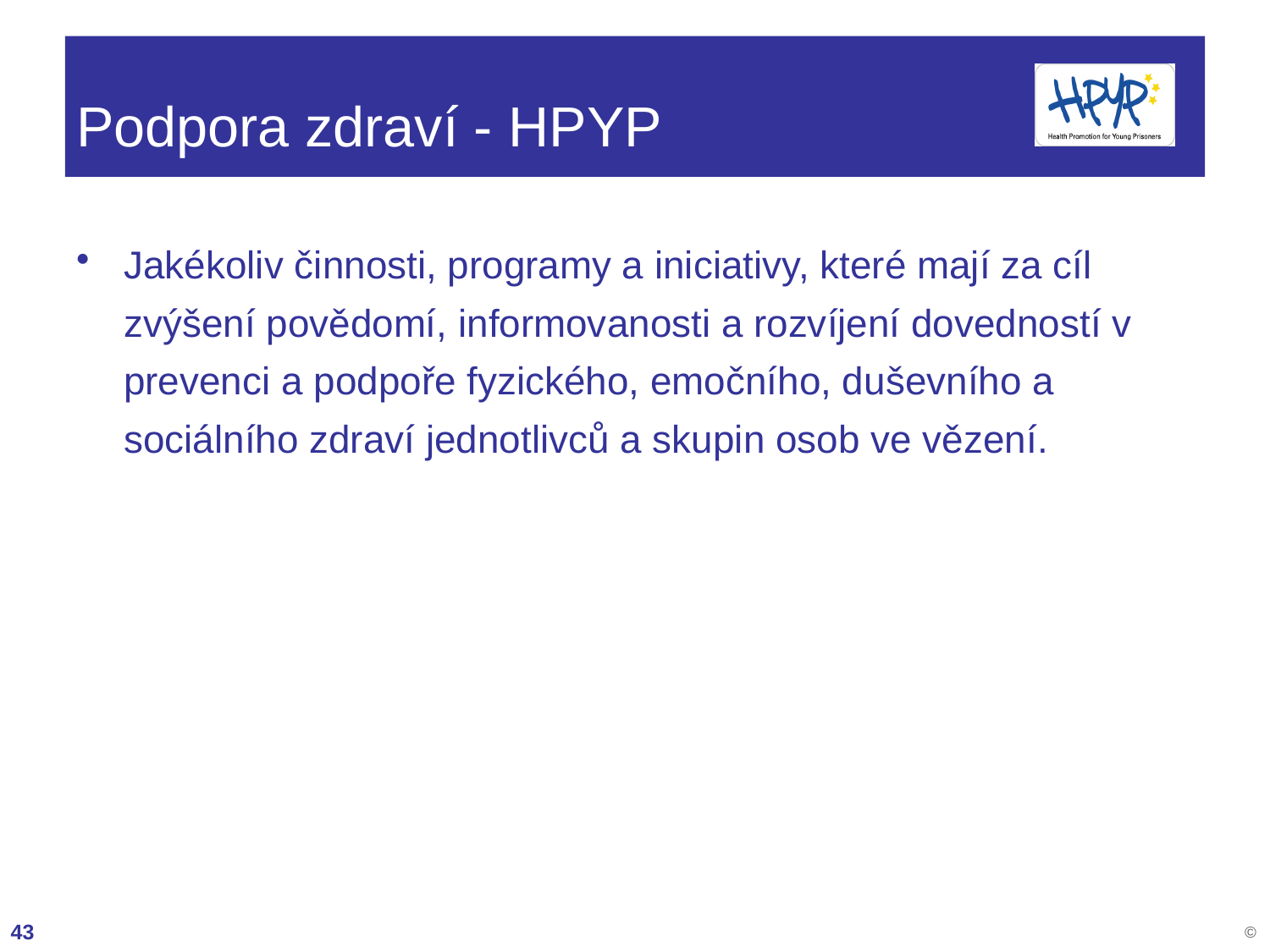

# Podpora zdraví - HPYP
Jakékoliv činnosti, programy a iniciativy, které mají za cíl zvýšení povědomí, informovanosti a rozvíjení dovedností v prevenci a podpoře fyzického, emočního, duševního a sociálního zdraví jednotlivců a skupin osob ve vězení.